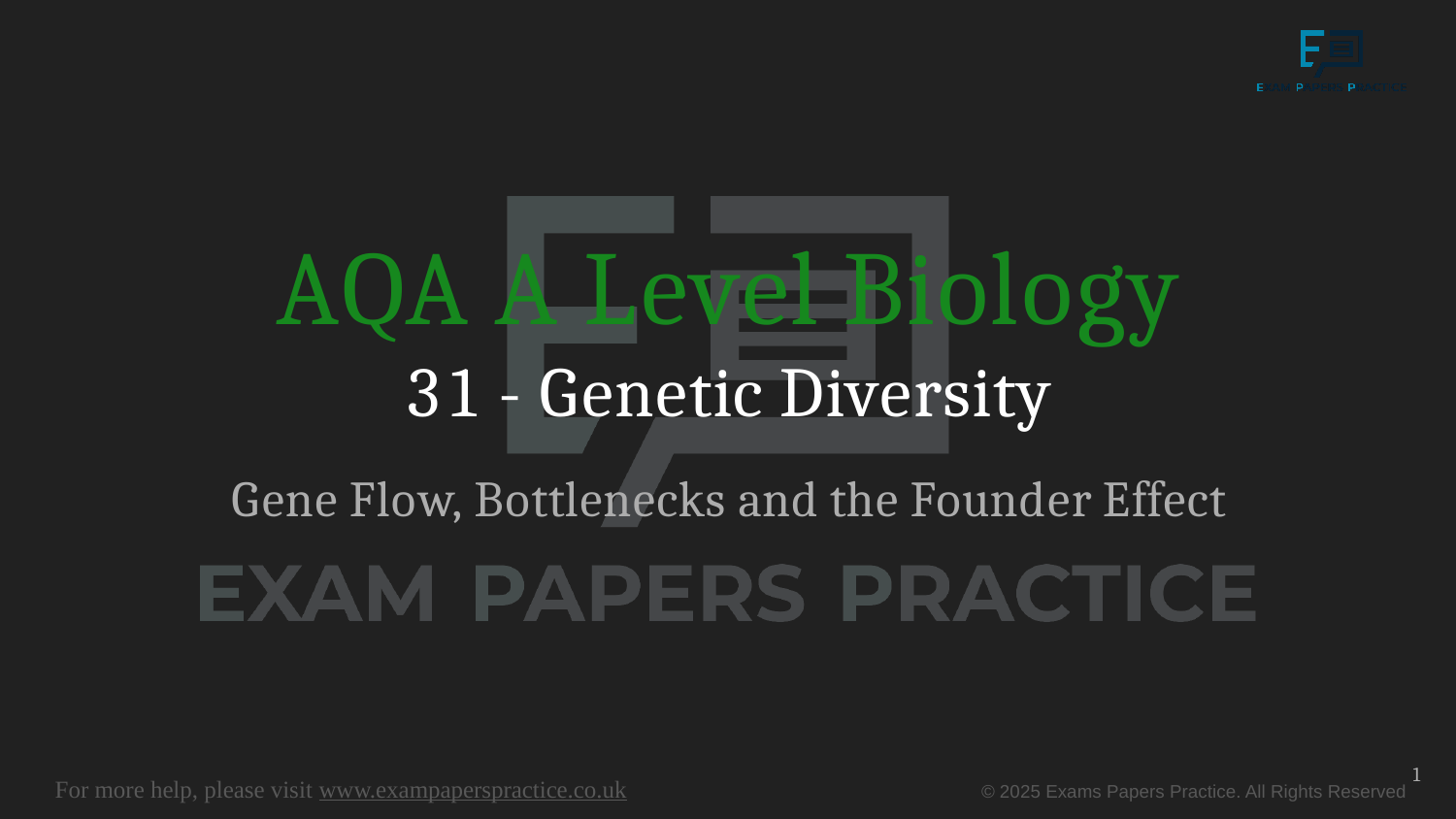

# AQA A Level Biology
31 - Genetic Diversity
Gene Flow, Bottlenecks and the Founder Effect
1